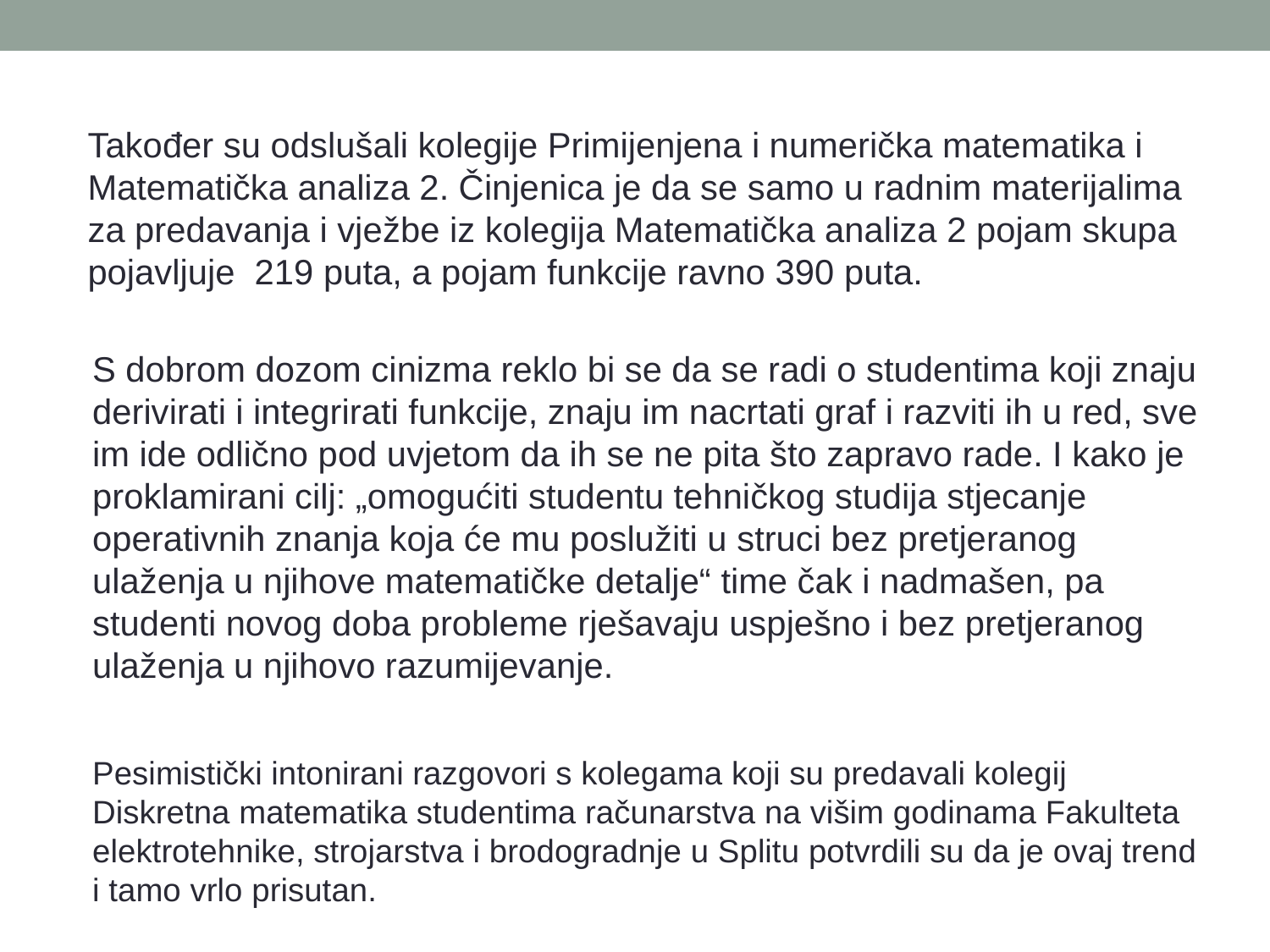

Također su odslušali kolegije Primijenjena i numerička matematika i Matematička analiza 2. Činjenica je da se samo u radnim materijalima za predavanja i vježbe iz kolegija Matematička analiza 2 pojam skupa pojavljuje  219 puta, a pojam funkcije ravno 390 puta.
S dobrom dozom cinizma reklo bi se da se radi o studentima koji znaju derivirati i integrirati funkcije, znaju im nacrtati graf i razviti ih u red, sve im ide odlično pod uvjetom da ih se ne pita što zapravo rade. I kako je proklamirani cilj: „omogućiti studentu tehničkog studija stjecanje operativnih znanja koja će mu poslužiti u struci bez pretjeranog ulaženja u njihove matematičke detalje“ time čak i nadmašen, pa studenti novog doba probleme rješavaju uspješno i bez pretjeranog ulaženja u njihovo razumijevanje.
Pesimistički intonirani razgovori s kolegama koji su predavali kolegij Diskretna matematika studentima računarstva na višim godinama Fakulteta elektrotehnike, strojarstva i brodogradnje u Splitu potvrdili su da je ovaj trend i tamo vrlo prisutan.